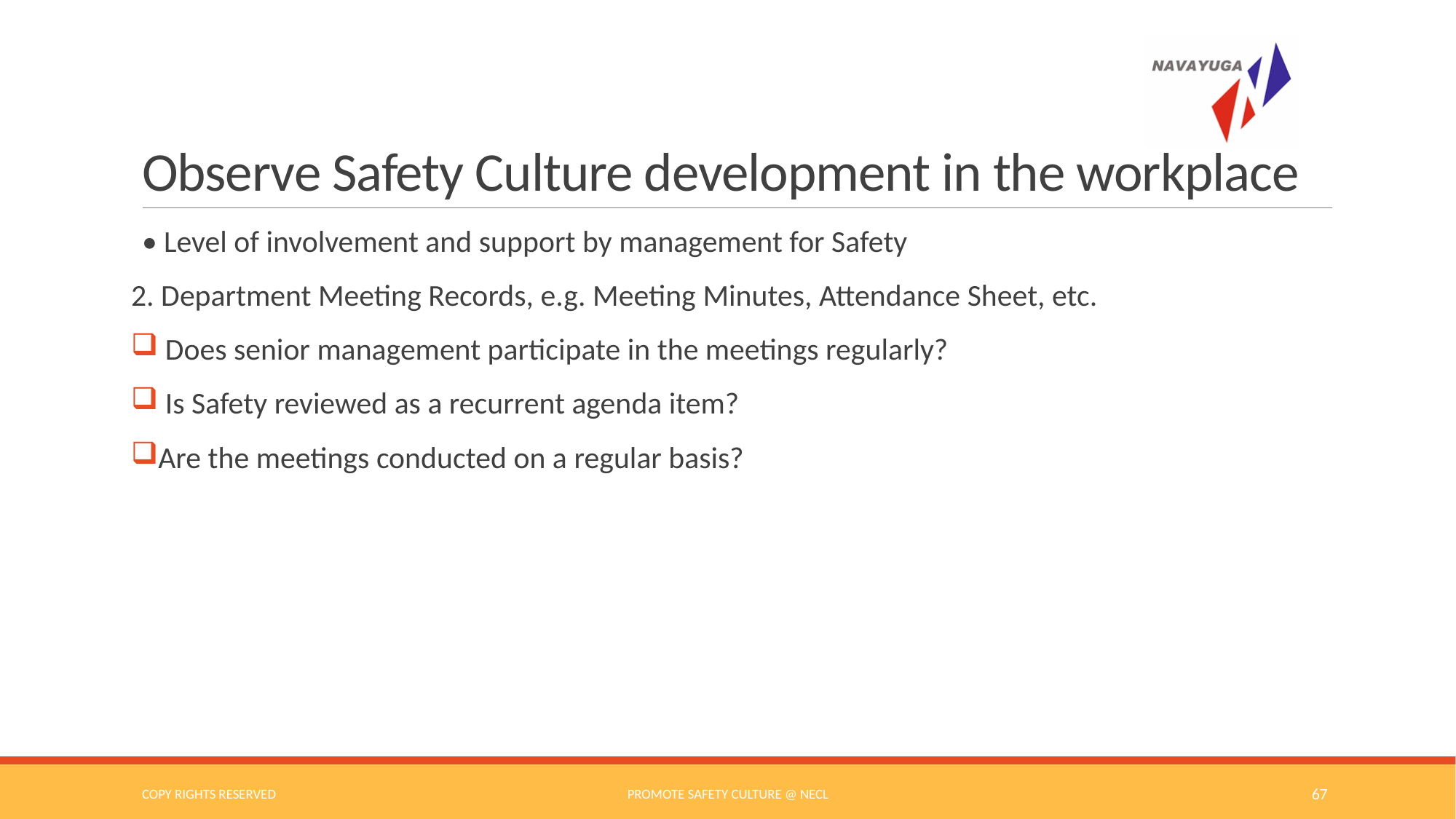

# Observe Safety Culture development in the workplace
• Level of involvement and support by management for Safety
2. Department Meeting Records, e.g. Meeting Minutes, Attendance Sheet, etc.
 Does senior management participate in the meetings regularly?
 Is Safety reviewed as a recurrent agenda item?
Are the meetings conducted on a regular basis?
COPY RIGHTS RESERVED
Promote Safety Culture @ NECL
67